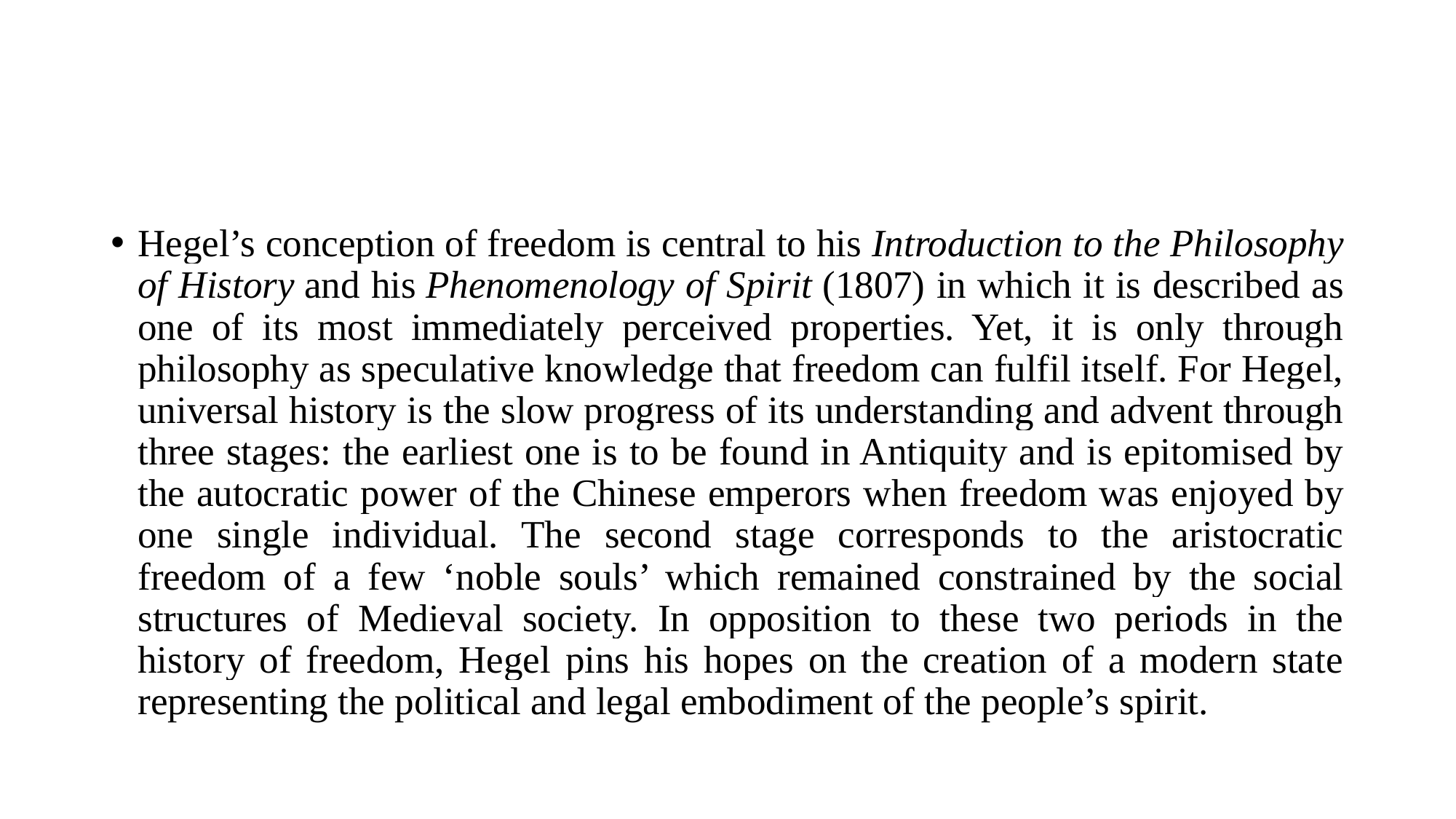

#
Hegel’s conception of freedom is central to his Introduction to the Philosophy of History and his Phenomenology of Spirit (1807) in which it is described as one of its most immediately perceived properties. Yet, it is only through philosophy as speculative knowledge that freedom can fulfil itself. For Hegel, universal history is the slow progress of its understanding and advent through three stages: the earliest one is to be found in Antiquity and is epitomised by the autocratic power of the Chinese emperors when freedom was enjoyed by one single individual. The second stage corresponds to the aristocratic freedom of a few ‘noble souls’ which remained constrained by the social structures of Medieval society. In opposition to these two periods in the history of freedom, Hegel pins his hopes on the creation of a modern state representing the political and legal embodiment of the people’s spirit.